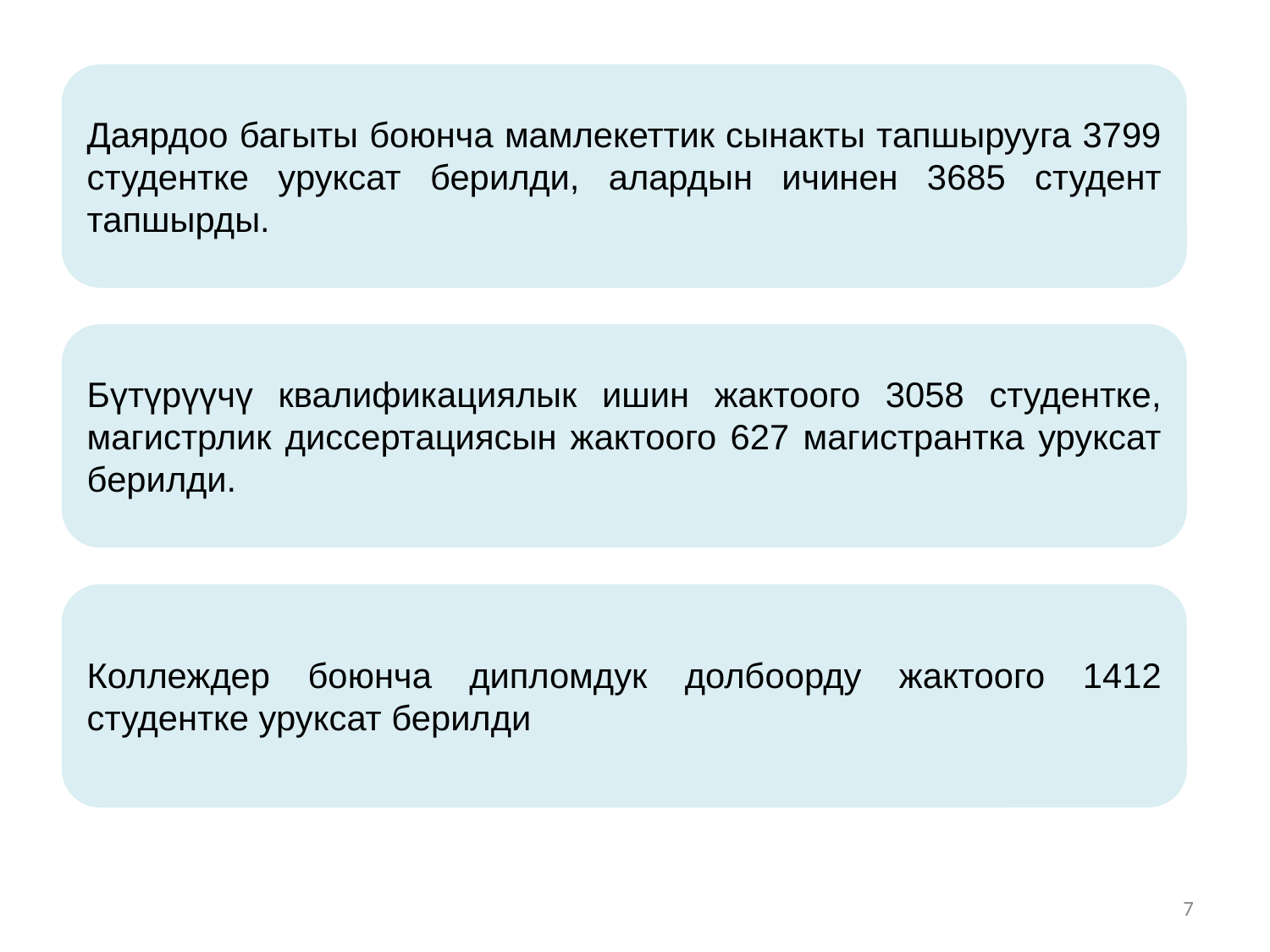

Даярдоо багыты боюнча мамлекеттик сынакты тапшырууга 3799 студентке уруксат берилди, алардын ичинен 3685 студент тапшырды.
Бүтүрүүчү квалификациялык ишин жактоого 3058 студентке, магистрлик диссертациясын жактоого 627 магистрантка уруксат берилди.
Коллеждер боюнча дипломдук долбоорду жактоого 1412 студентке уруксат берилди
7